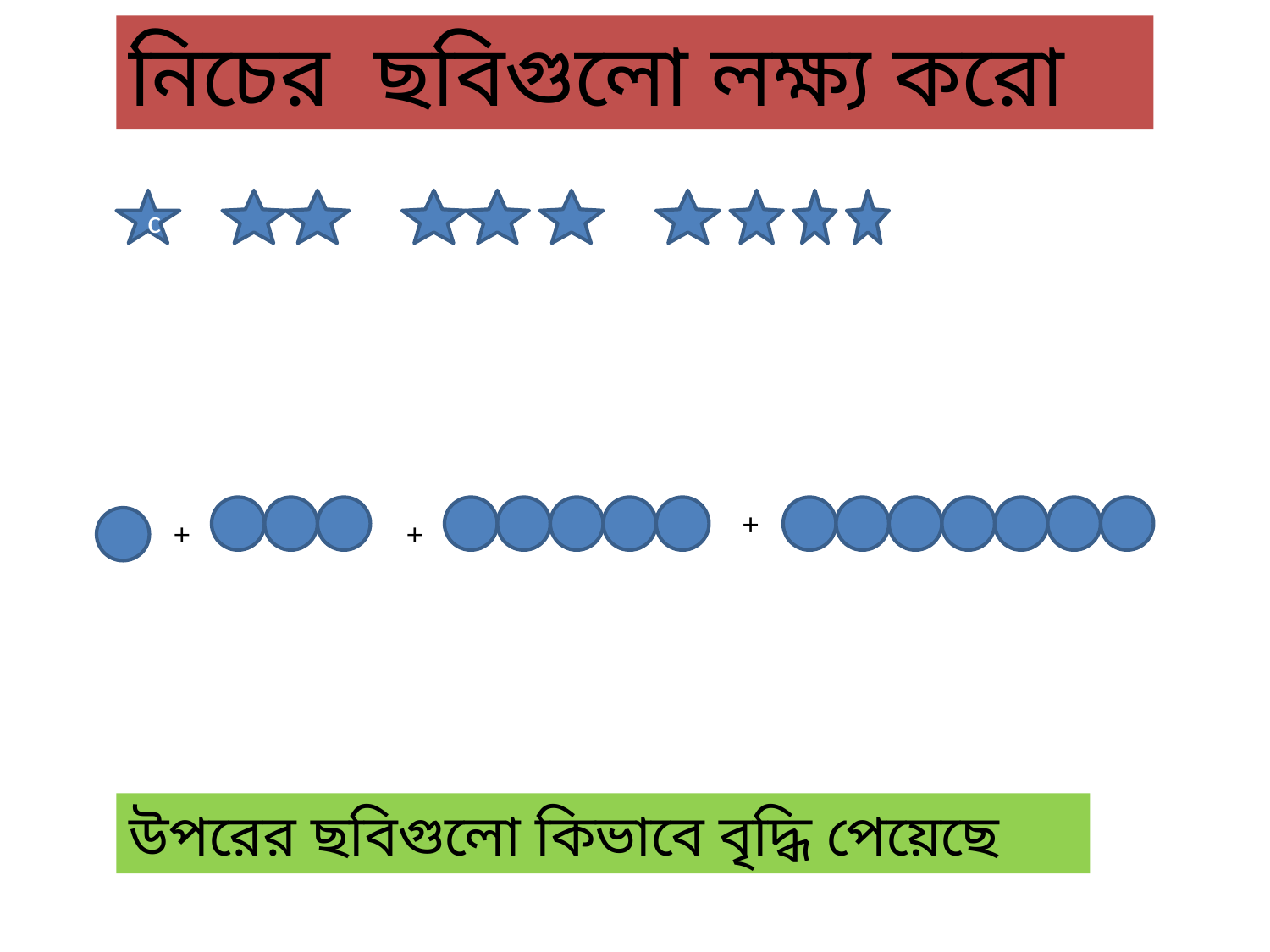

নিচের  ছবিগুলো লক্ষ্য করো
c

+

+
+
উপরের ছবিগুলো কিভাবে বৃদ্ধি পেয়েছে